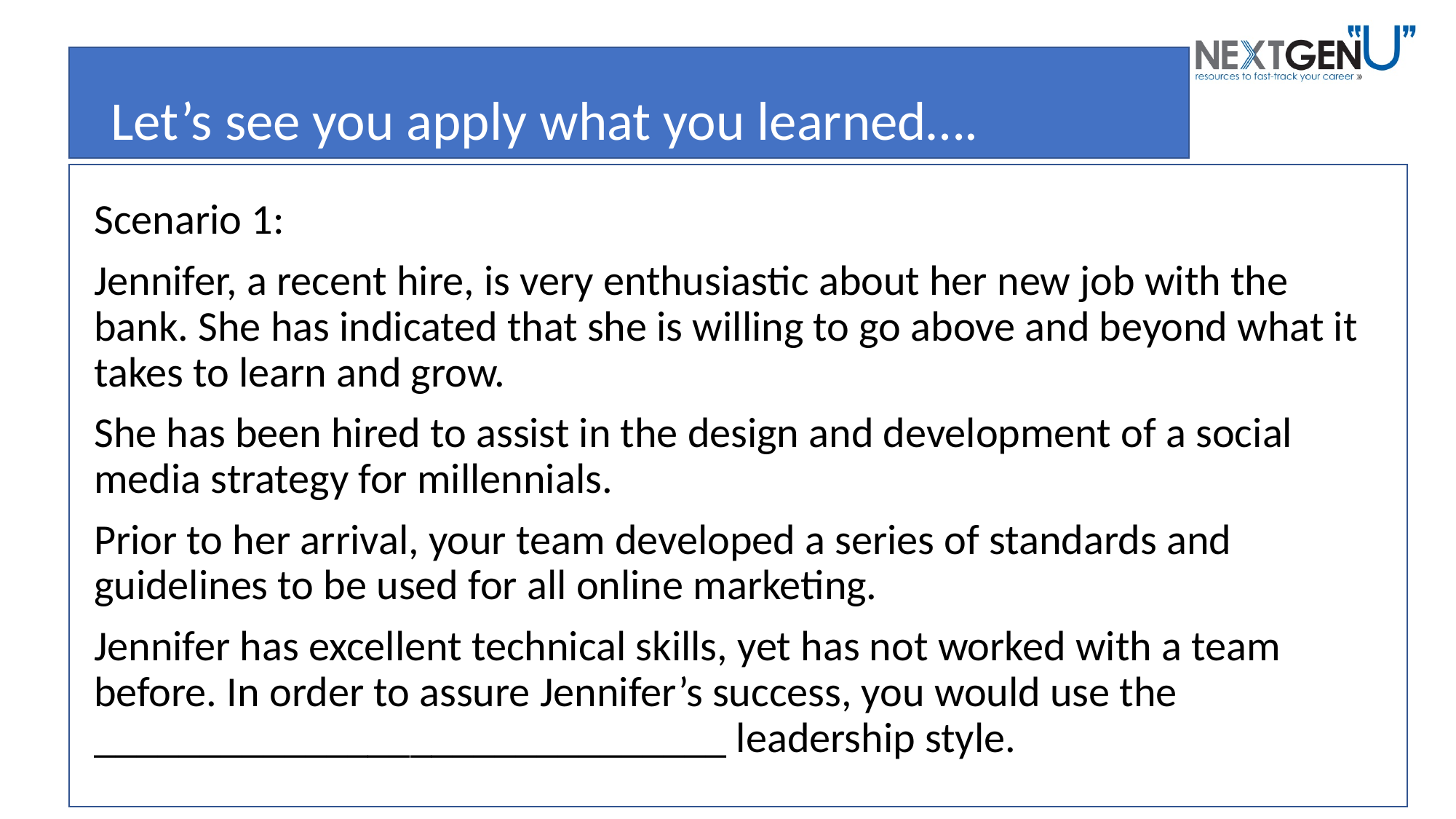

# Let’s see you apply what you learned….

Scenario 1:
Jennifer, a recent hire, is very enthusiastic about her new job with the bank. She has indicated that she is willing to go above and beyond what it takes to learn and grow.
She has been hired to assist in the design and development of a social media strategy for millennials.
Prior to her arrival, your team developed a series of standards and guidelines to be used for all online marketing.
Jennifer has excellent technical skills, yet has not worked with a team before. In order to assure Jennifer’s success, you would use the ______________________________ leadership style.